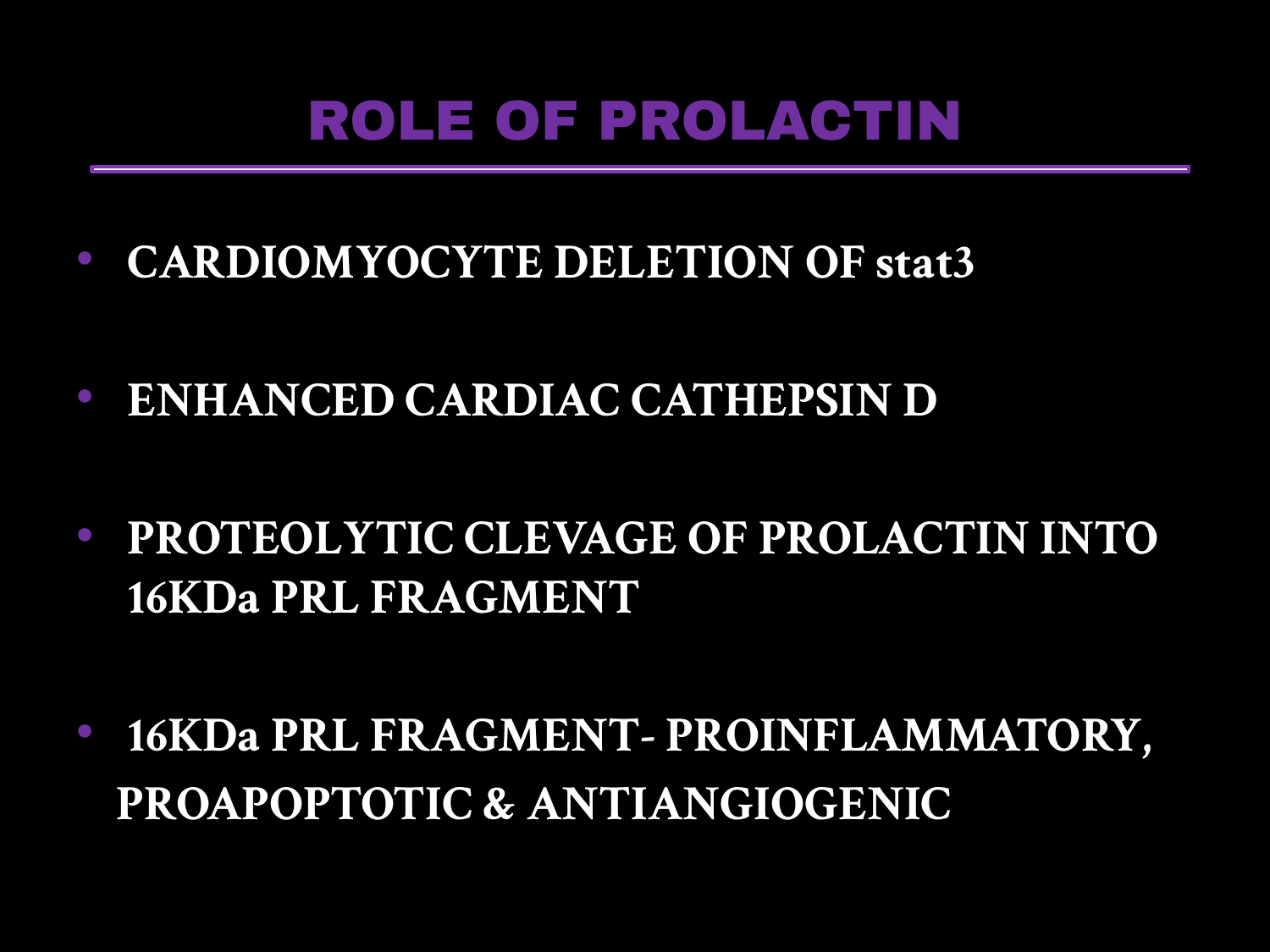

# ROLE OF PROLACTIN

CARDIOMYOCYTE DELETION OF stat3

ENHANCED CARDIAC CATHEPSIN D

PROTEOLYTIC CLEVAGE OF PROLACTIN INTO 16KDa PRL FRAGMENT

16KDa PRL FRAGMENT- PROINFLAMMATORY,
    PROAPOPTOTIC & ANTIANGIOGENIC